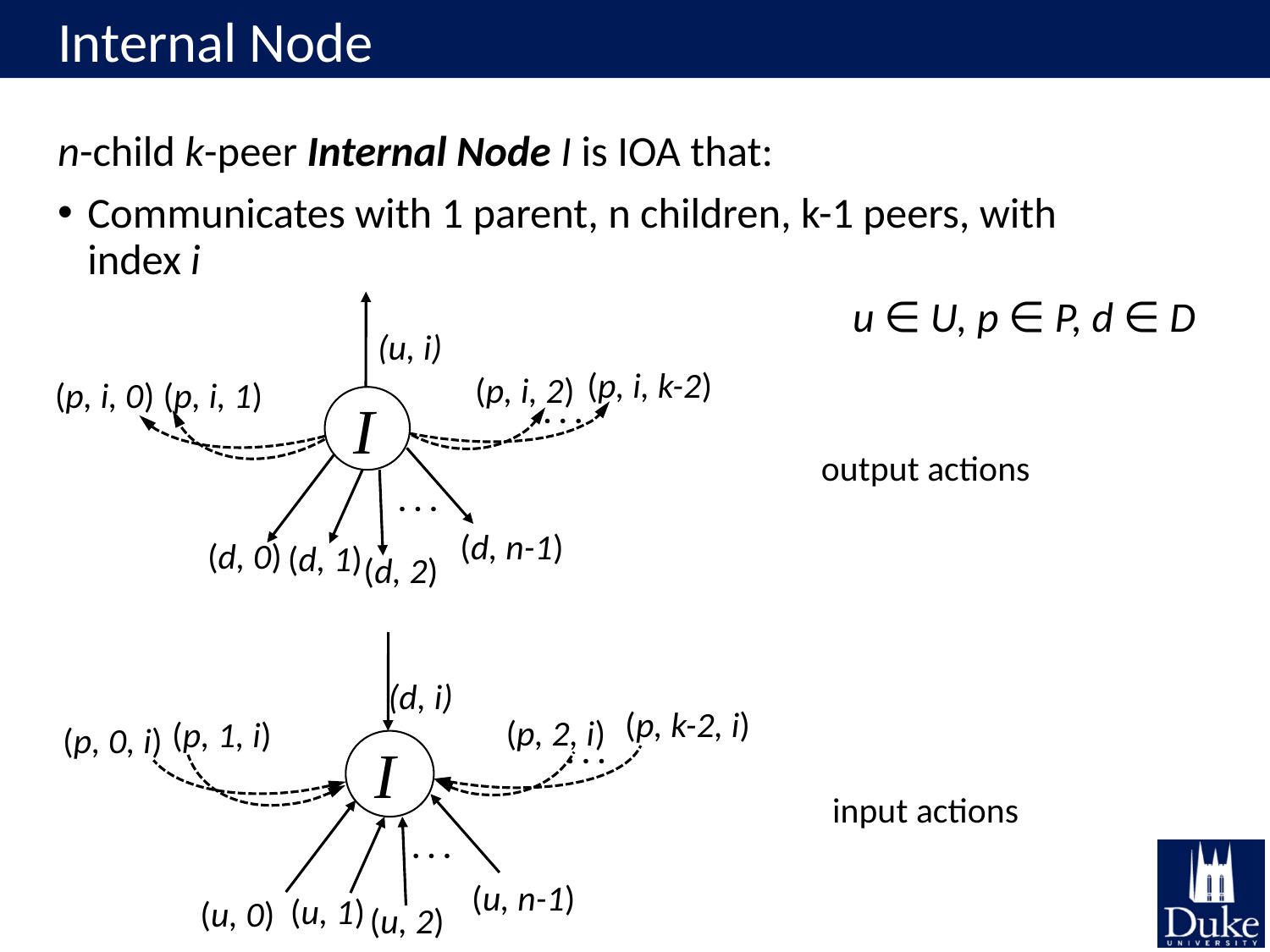

# Internal Node
n-child k-peer Internal Node I is IOA that:
Communicates with 1 parent, n children, k-1 peers, with index i

(u, i)
(p, i, k-2)
(p, i, 2)
(p, i, 0)
(p, i, 1)
I
. . .

. . .
(d, n-1)
(d, 0)
(d, 1)
(d, 2)
u ∈ U, p ∈ P, d ∈ D
output actions

(d, i)
(p, k-2, i)
(p, 2, i)
(p, 1, i)
(p, 0, i)
. . .
I

. . .
(u, n-1)
(u, 1)
(u, 0)
(u, 2)
input actions